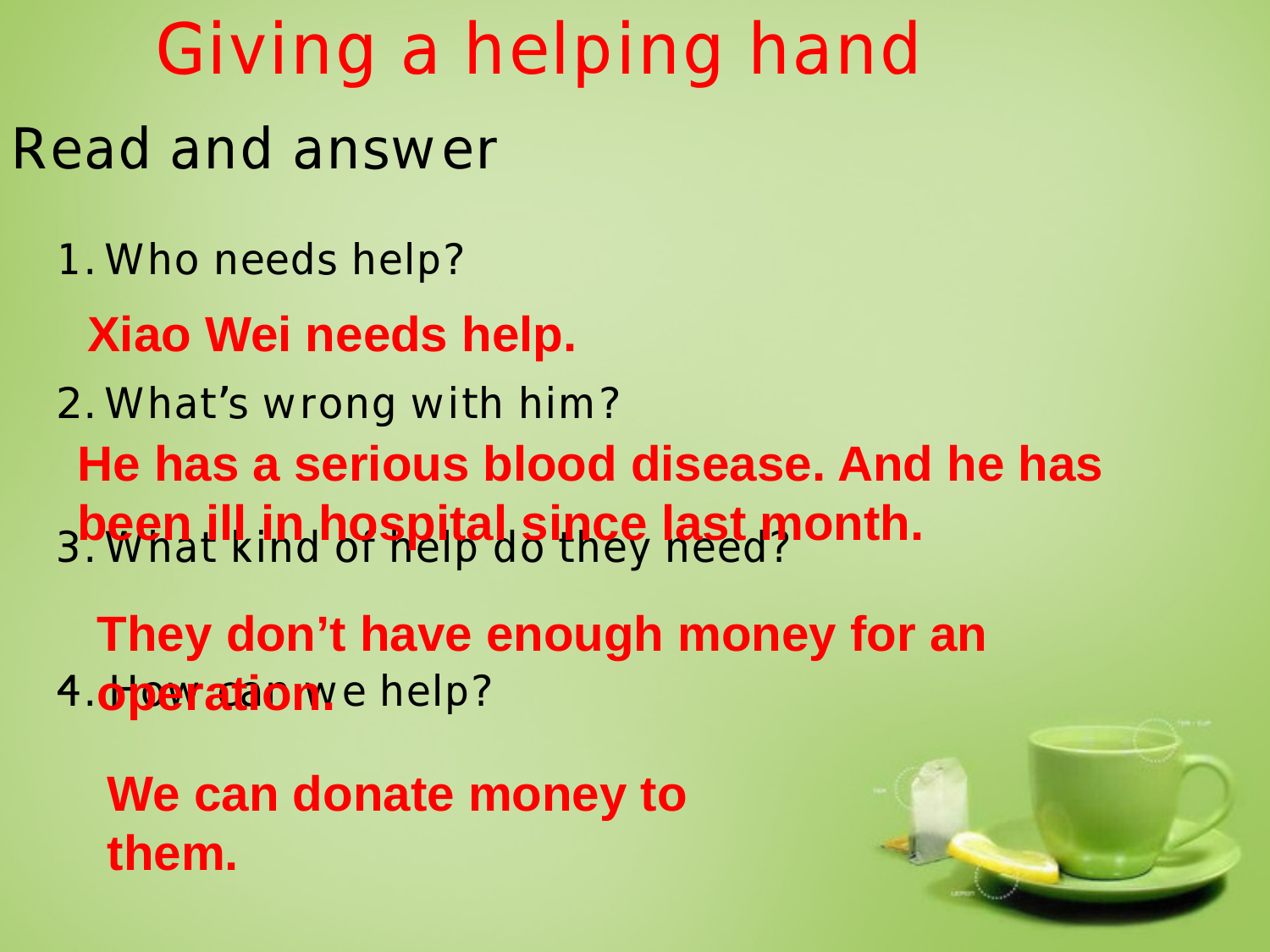

Giving a helping hand
Read and answer
Who needs help?

What’s wrong with him?

What kind of help do they need?

4. How can we help?
Xiao Wei needs help.
He has a serious blood disease. And he has been ill in hospital since last month.
They don’t have enough money for an operation.
We can donate money to them.